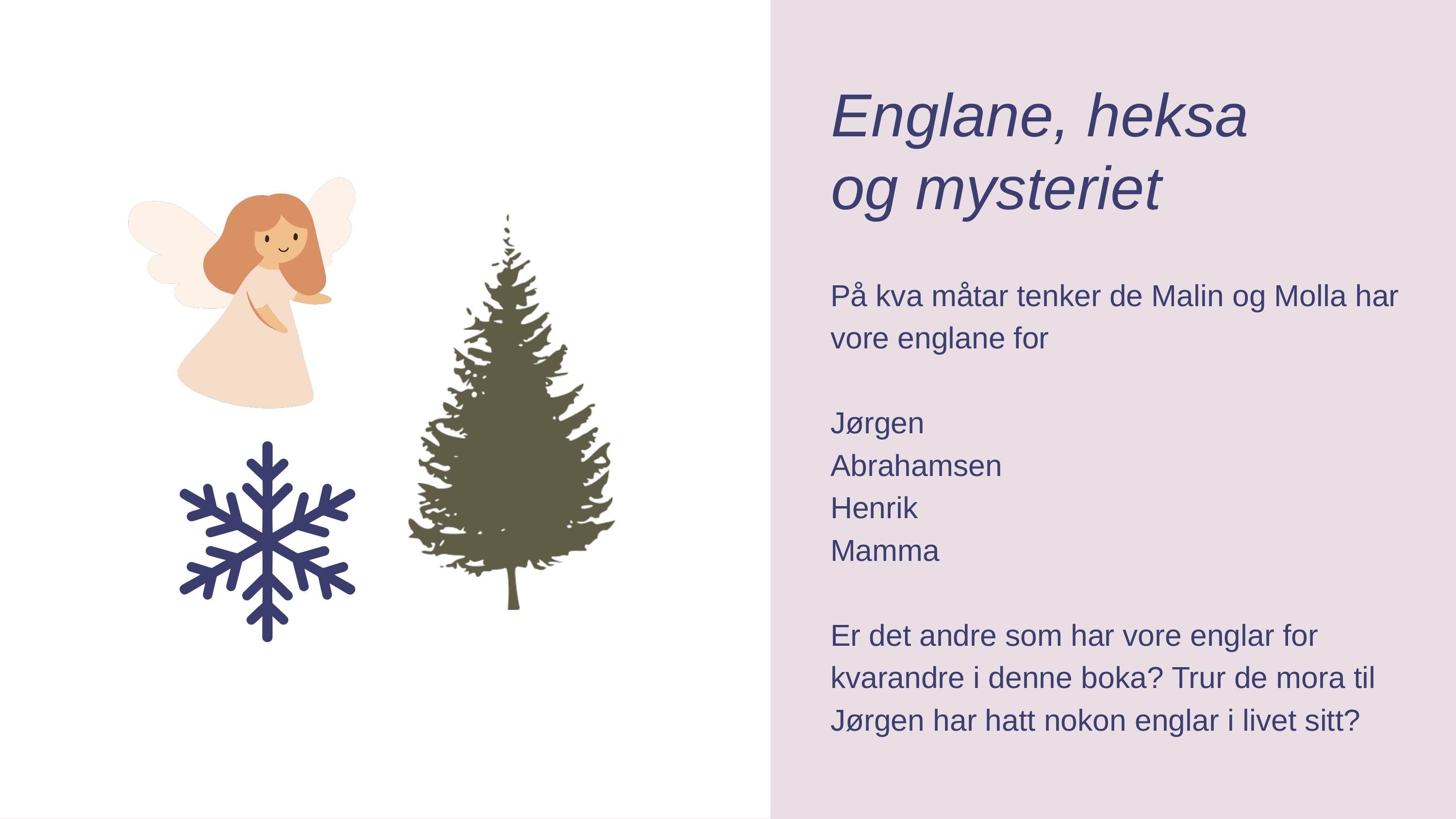

Englane, heksa
og mysteriet

På kva måtar tenker de Malin og Molla har vore englane for

Jørgen
Abrahamsen
Henrik
Mamma

Er det andre som har vore englar for kvarandre i denne boka? Trur de mora til Jørgen har hatt nokon englar i livet sitt?